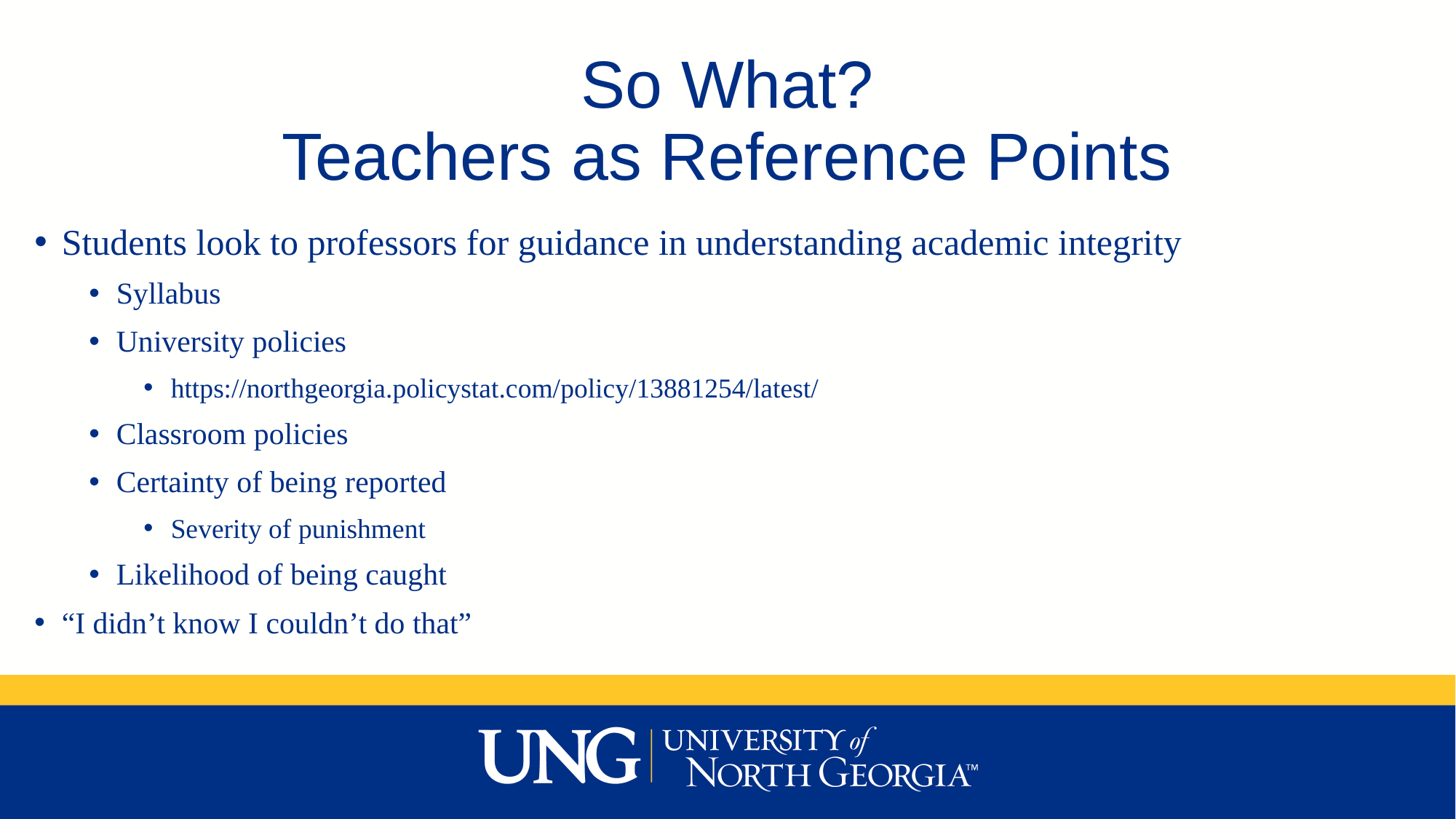

# So What? Teachers as Reference Points
Students look to professors for guidance in understanding academic integrity
Syllabus
University policies
https://northgeorgia.policystat.com/policy/13881254/latest/
Classroom policies
Certainty of being reported
Severity of punishment
Likelihood of being caught
“I didn’t know I couldn’t do that”